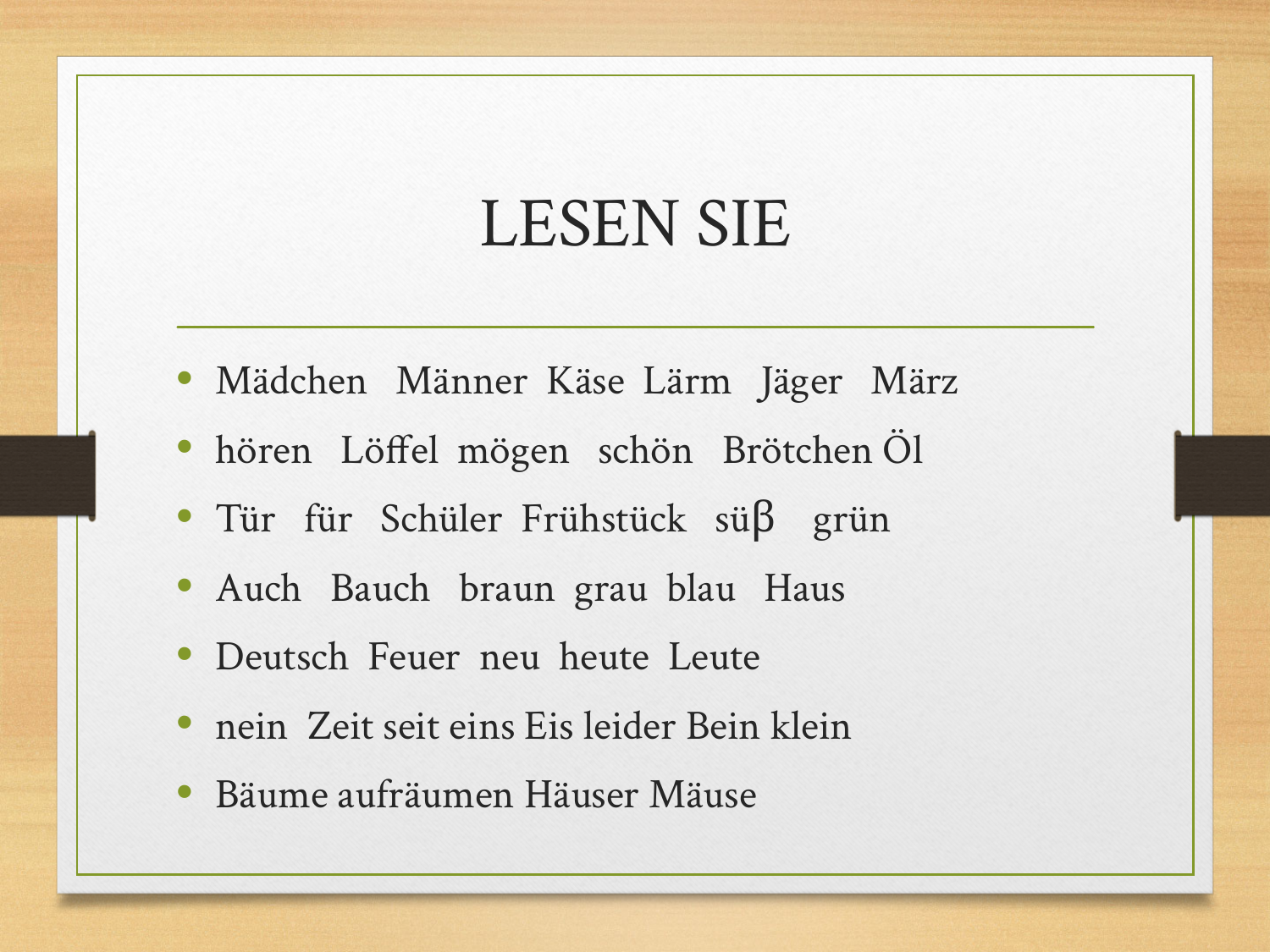

# LESEN SIE
Mädchen   Männer  Käse  Lärm   Jäger   März
hören   Löffel  mögen   schön   Brötchen Öl
Tür   für   Schüler  Frühstück   süβ    grün
Auch   Bauch   braun  grau  blau   Haus
Deutsch  Feuer  neu  heute  Leute
nein  Zeit seit eins Eis leider Bein klein
Bäume aufräumen Häuser Mäuse